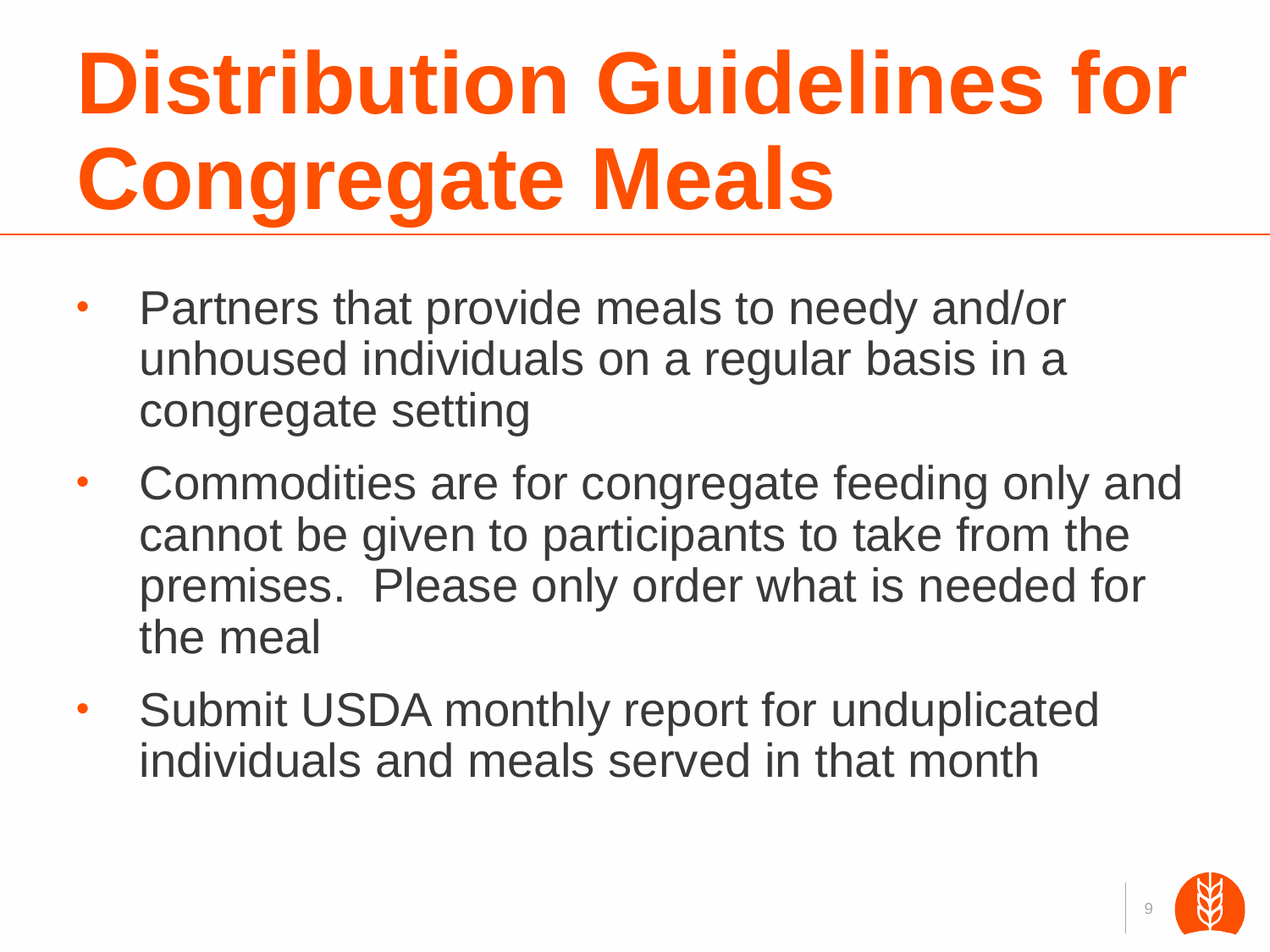

# Distribution Guidelines for Congregate Meals
Partners that provide meals to needy and/or unhoused individuals on a regular basis in a congregate setting
Commodities are for congregate feeding only and cannot be given to participants to take from the premises.  Please only order what is needed for the meal
Submit USDA monthly report for unduplicated individuals and meals served in that month

9